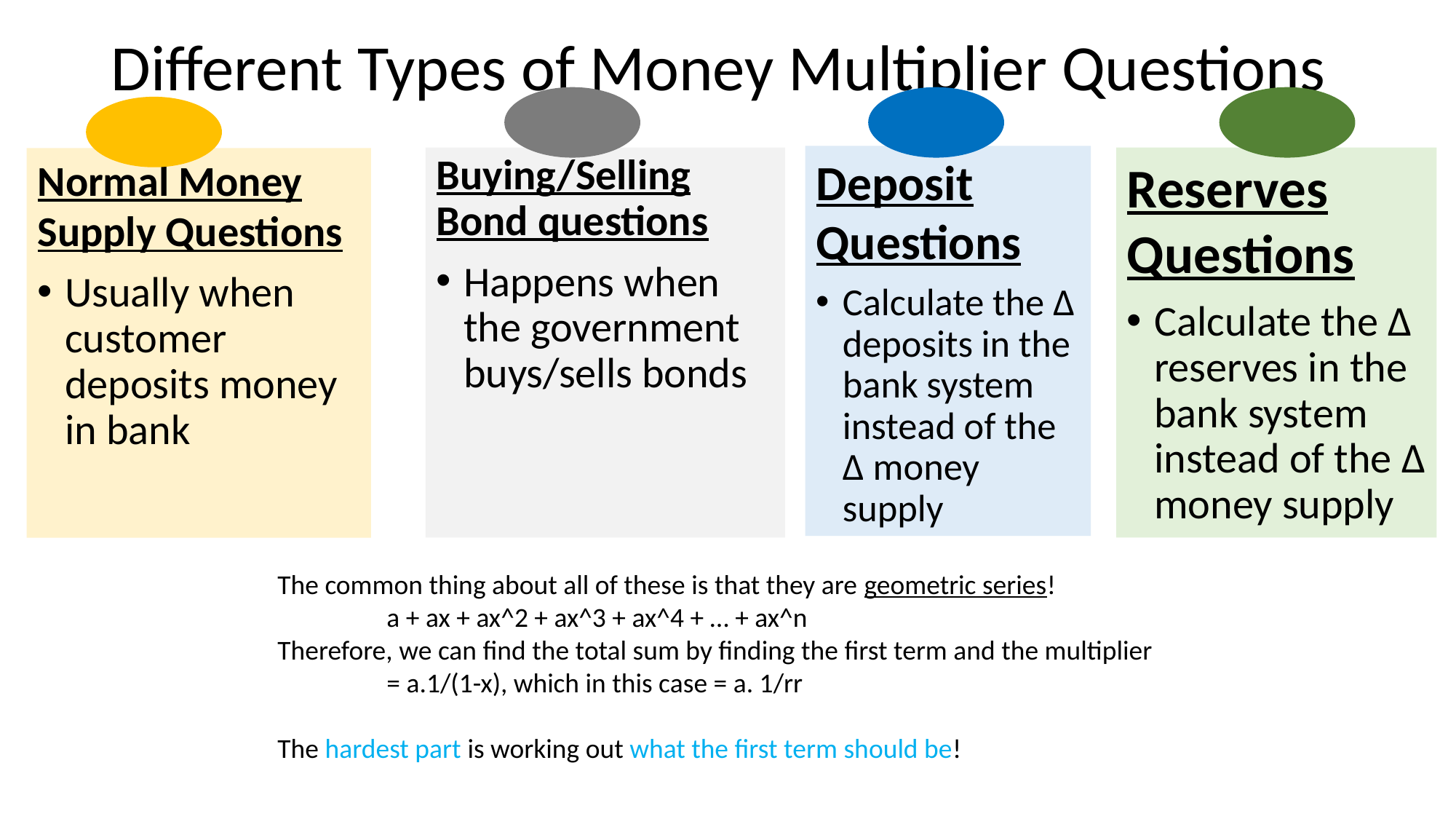

# Different Types of Money Multiplier Questions

Deposit Questions
Calculate the ∆ deposits in the bank system instead of the ∆ money supply
Reserves Questions
Calculate the ∆ reserves in the bank system instead of the ∆ money supply
Buying/Selling Bond questions
Happens when the government buys/sells bonds

Normal Money Supply Questions
Usually when customer deposits money in bank

The common thing about all of these is that they are geometric series!
	a + ax + ax^2 + ax^3 + ax^4 + … + ax^n
Therefore, we can find the total sum by finding the first term and the multiplier
	= a.1/(1-x), which in this case = a. 1/rr

The hardest part is working out what the first term should be!